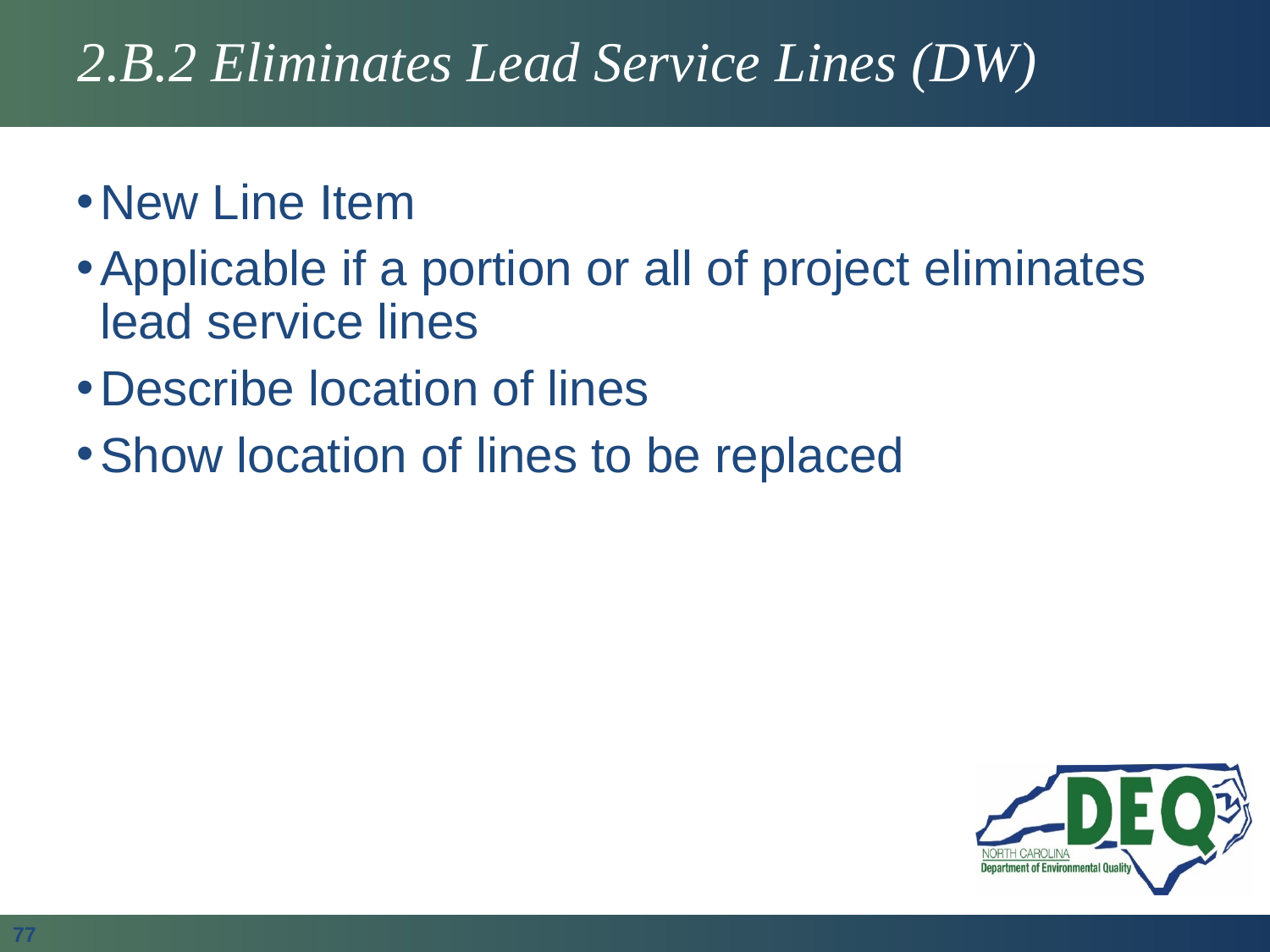

# 2.B.2 Eliminates Lead Service Lines (DW)
New Line Item
Applicable if a portion or all of project eliminates lead service lines
Describe location of lines
Show location of lines to be replaced
77